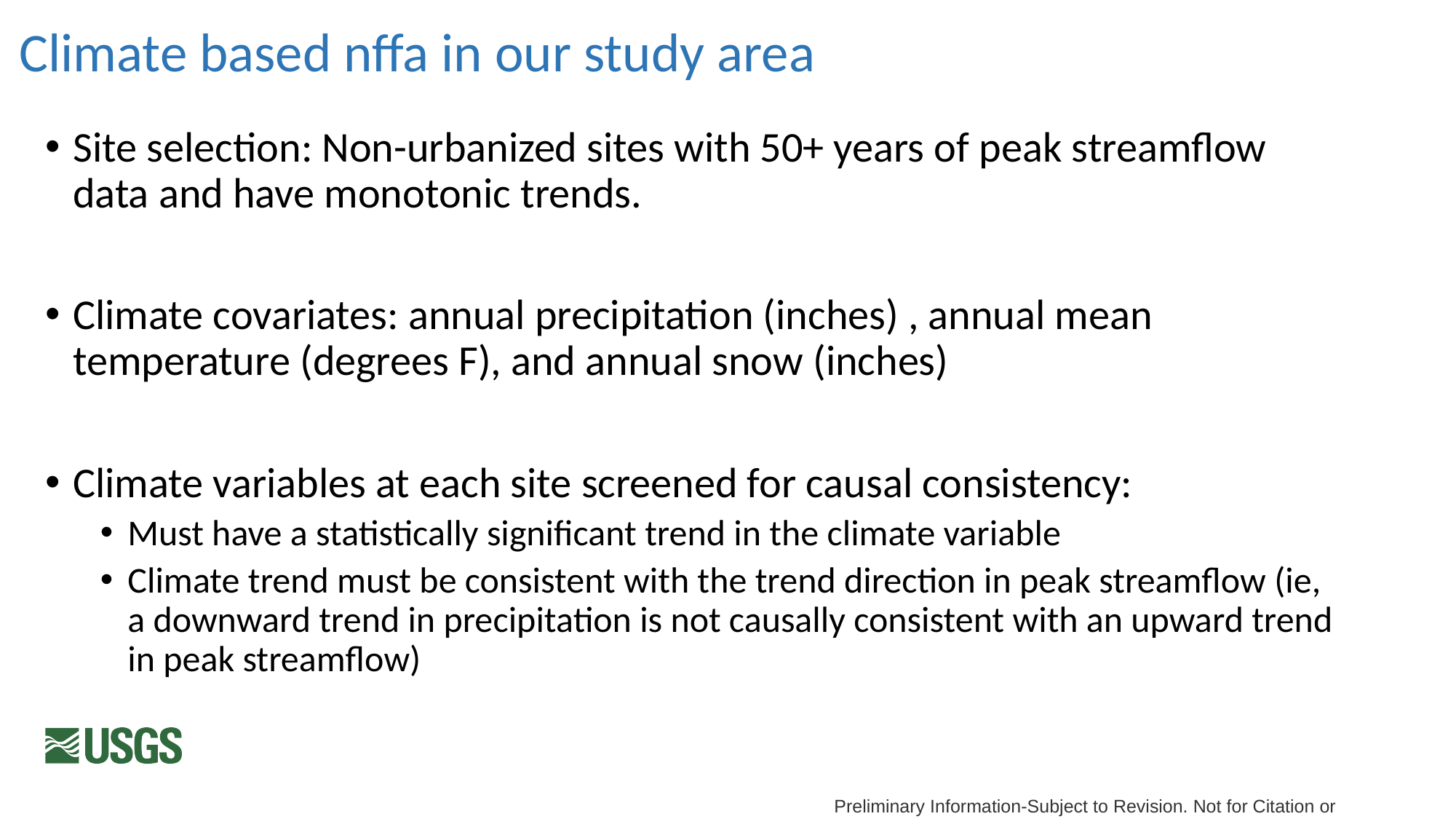

Climate based nffa in our study area
Site selection: Non-urbanized sites with 50+ years of peak streamflow data and have monotonic trends.

Climate covariates: annual precipitation (inches) , annual mean temperature (degrees F), and annual snow (inches)

Climate variables at each site screened for causal consistency:
Must have a statistically significant trend in the climate variable
Climate trend must be consistent with the trend direction in peak streamflow (ie, a downward trend in precipitation is not causally consistent with an upward trend in peak streamflow)